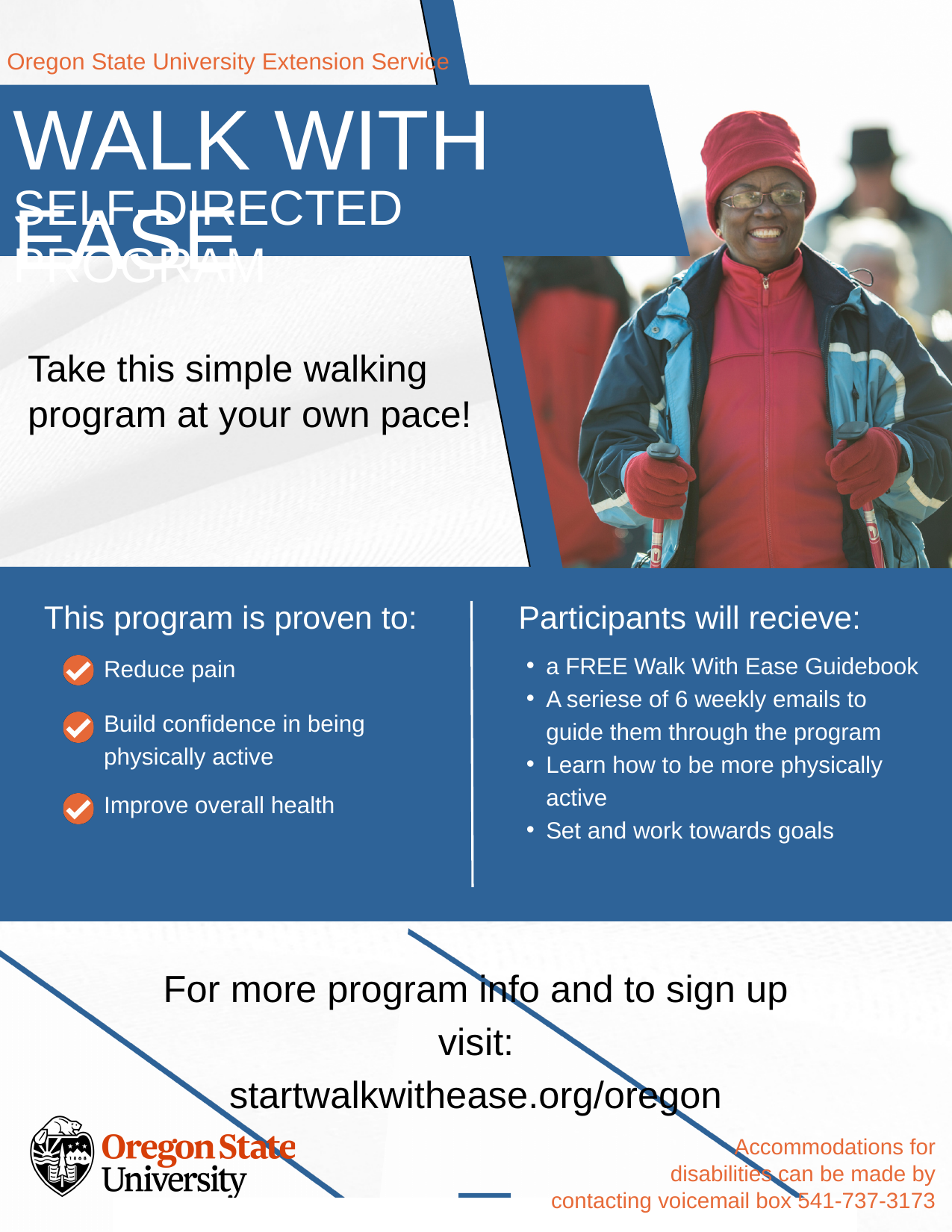

Oregon State University Extension Service

WALK WITH EASE
SELF-DIRECTED PROGRAM
Take this simple walking program at your own pace!

This program is proven to:
Participants will recieve:

a FREE Walk With Ease Guidebook
A seriese of 6 weekly emails to guide them through the program
Learn how to be more physically active
Set and work towards goals
Reduce pain

Build confidence in being physically active

Improve overall health

For more program info and to sign up visit:
startwalkwithease.org/oregon

Accommodations for
disabilities can be made by
contacting voicemail box 541-737-3173